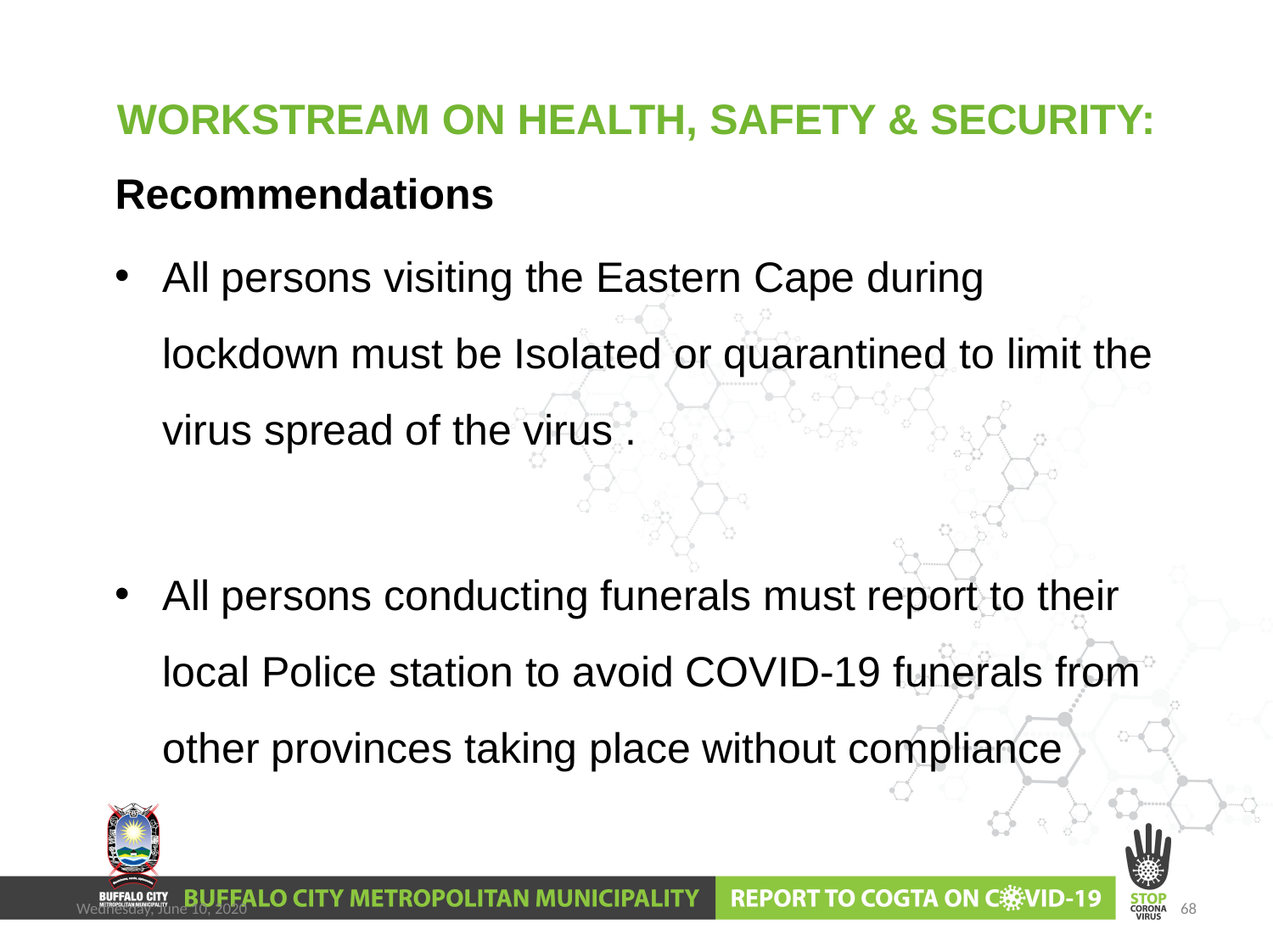

# WORKSTREAM ON HEALTH, SAFETY & SECURITY:
Recommendations
All persons visiting the Eastern Cape during lockdown must be Isolated or quarantined to limit the  virus spread of the virus .

All persons conducting funerals must report to their local Police station to avoid COVID-19 funerals from other provinces taking place without compliance

Wednesday, June 10, 2020
68